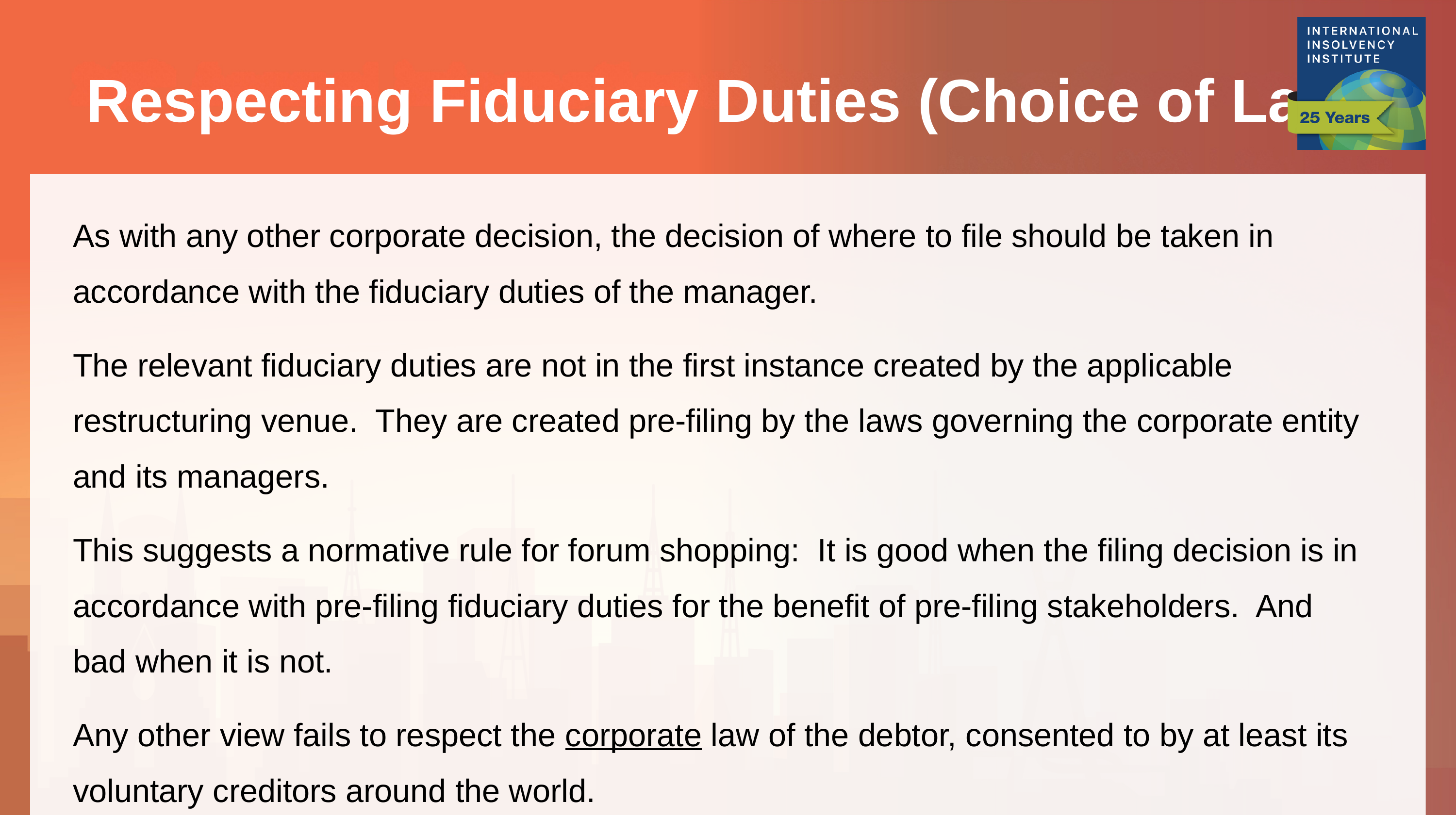

Respecting Fiduciary Duties (Choice of Law)

As with any other corporate decision, the decision of where to file should be taken in accordance with the fiduciary duties of the manager.
The relevant fiduciary duties are not in the first instance created by the applicable restructuring venue.  They are created pre-filing by the laws governing the corporate entity and its managers.
This suggests a normative rule for forum shopping:  It is good when the filing decision is in accordance with pre-filing fiduciary duties for the benefit of pre-filing stakeholders.  And bad when it is not.
Any other view fails to respect the corporate law of the debtor, consented to by at least its voluntary creditors around the world.